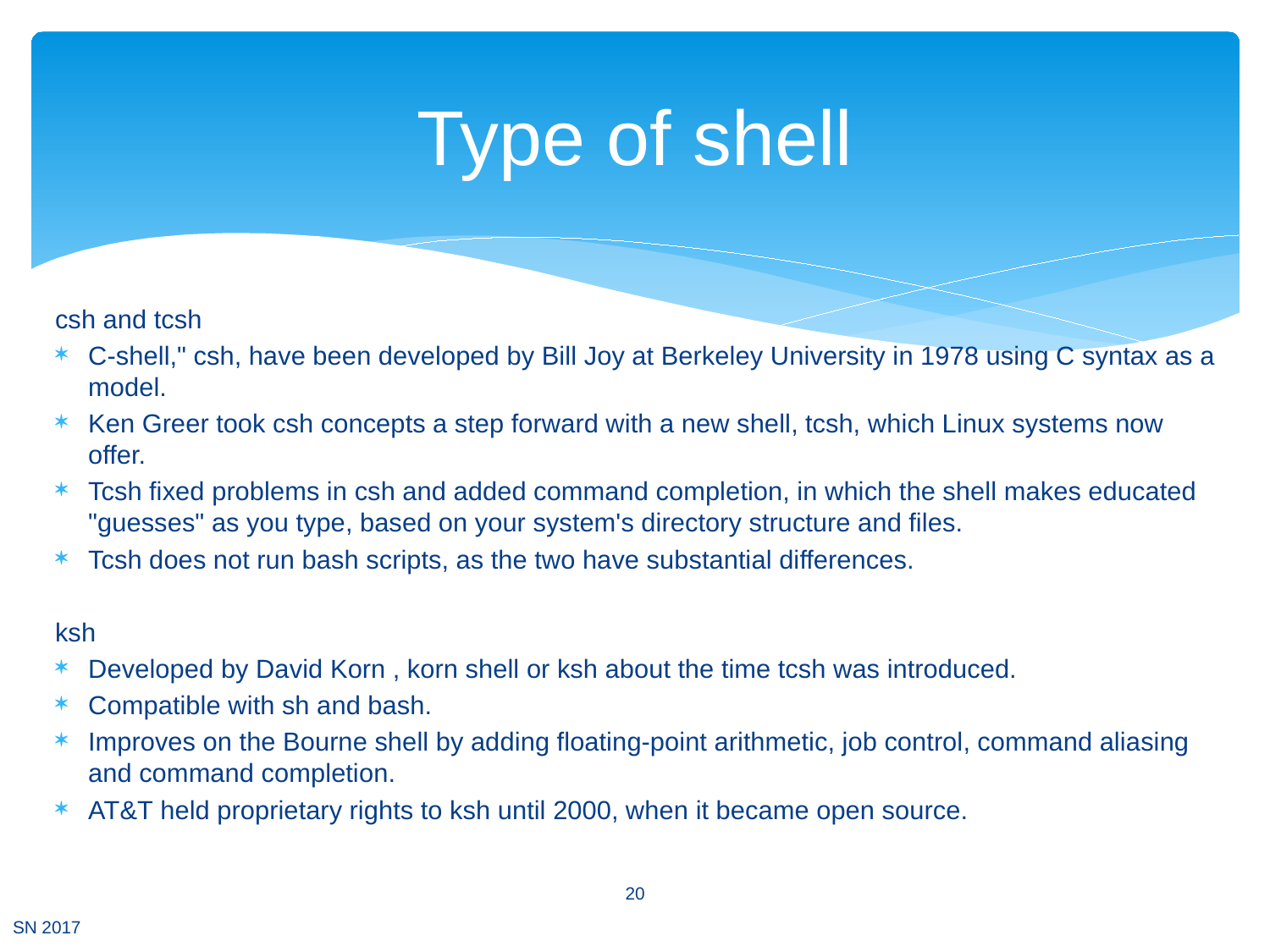

# Type of shell
csh and tcsh
C-shell," csh, have been developed by Bill Joy at Berkeley University in 1978 using C syntax as a model.
Ken Greer took csh concepts a step forward with a new shell, tcsh, which Linux systems now offer.
Tcsh fixed problems in csh and added command completion, in which the shell makes educated "guesses" as you type, based on your system's directory structure and files.
Tcsh does not run bash scripts, as the two have substantial differences.

ksh
Developed by David Korn , korn shell or ksh about the time tcsh was introduced.
Compatible with sh and bash.
Improves on the Bourne shell by adding floating-point arithmetic, job control, command aliasing and command completion.
AT&T held proprietary rights to ksh until 2000, when it became open source.
20
SN 2017